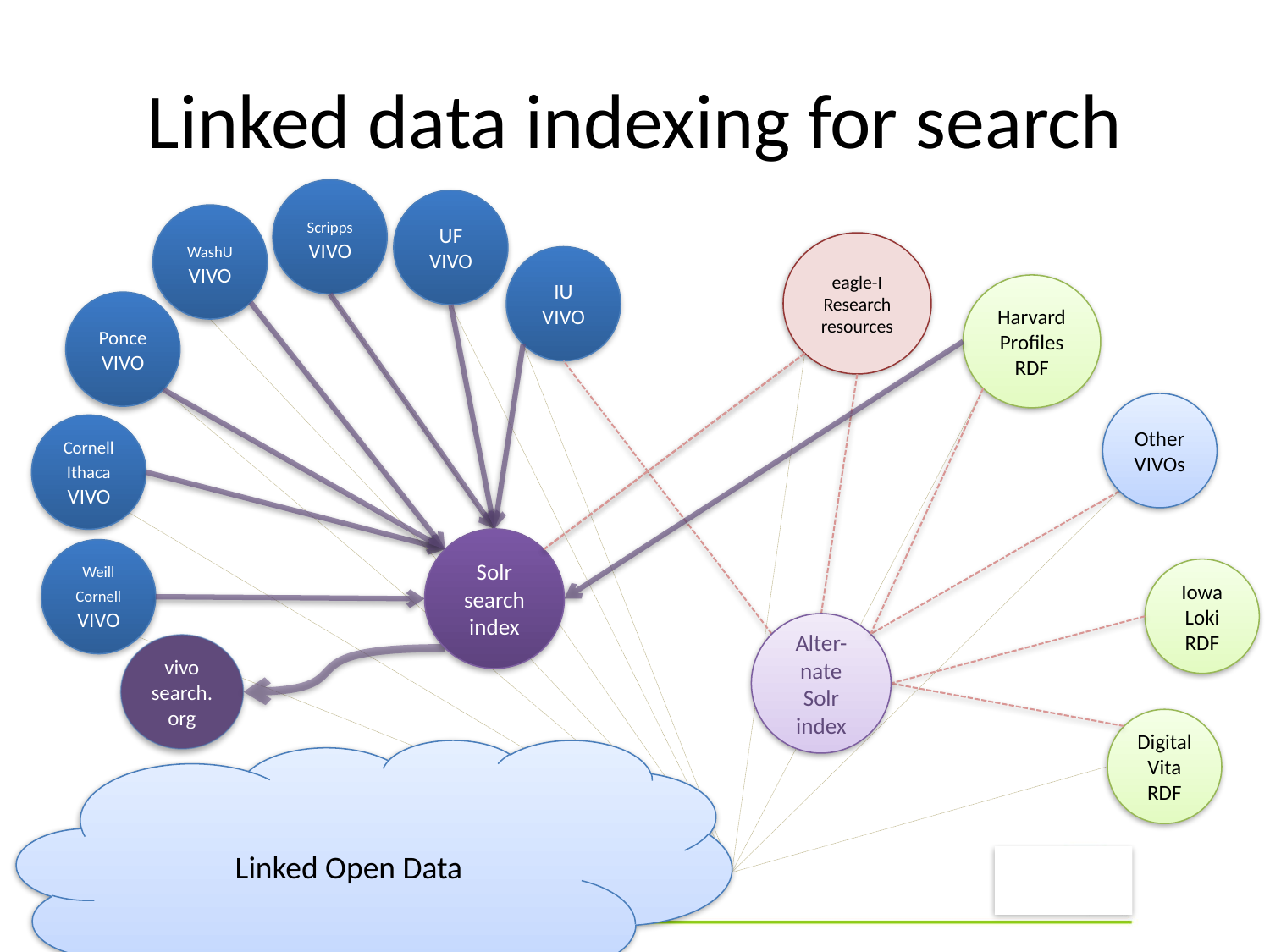

# Linked data indexing for search
Scripps VIVO
UF VIVO
WashU VIVO
eagle-I
Research
resources
IU VIVO
Harvard
Profiles
RDF
Ponce VIVO
Other
VIVOs
Cornell
Ithaca VIVO
Solr
search
index
Weill
Cornell VIVO
Iowa
Loki
RDF
Alter-nate
Solr
index
vivo
search.org
Digital
Vita
RDF
Linked Open Data